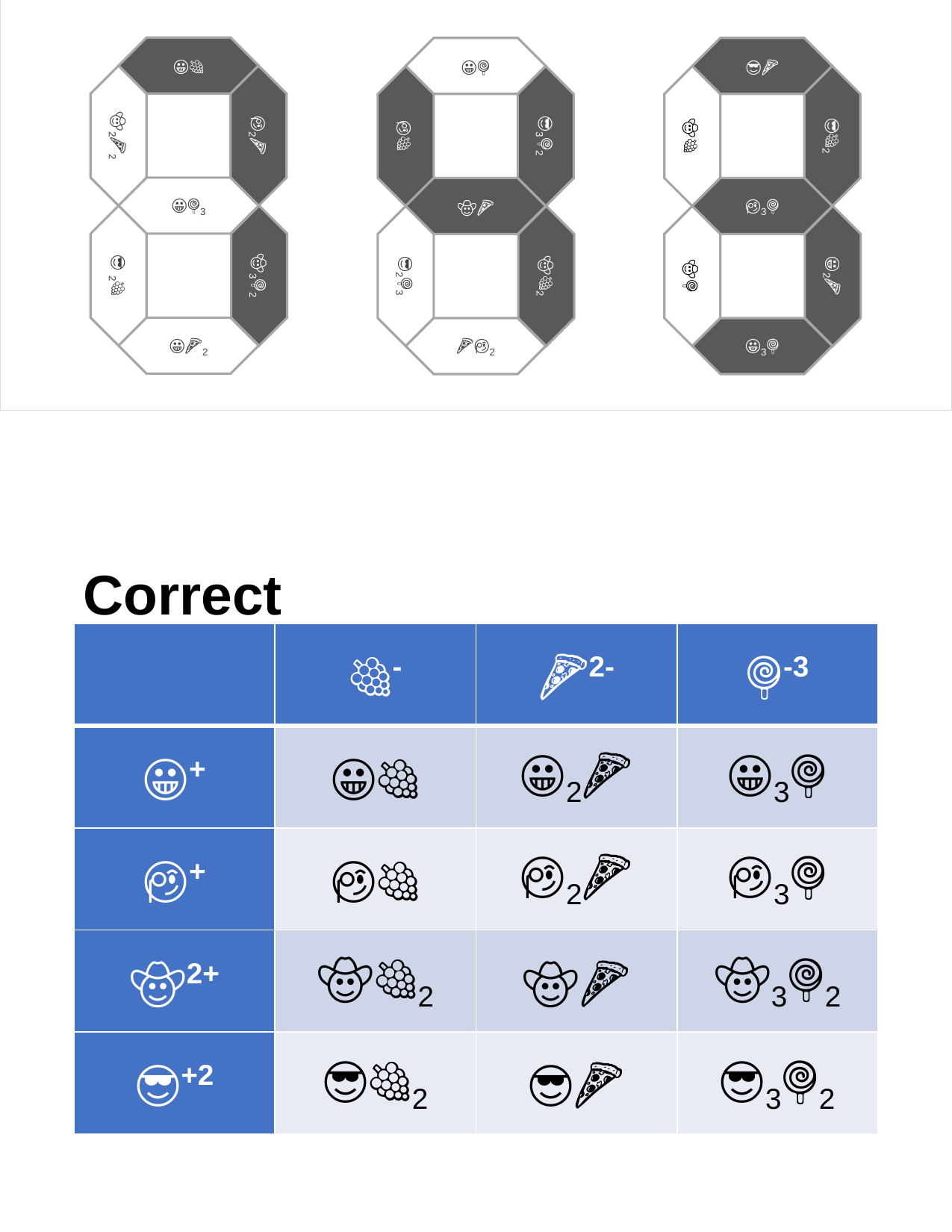

|  |
| --- |
😀🍇
🤠2🍕2
🧐2🍕
😀🍭3
😎 2🍇
🤠3🍭2
😀🍕2
😀🍭
🧐🍇
😎3🍭2
🤠🍕
😎2🍭3
🤠🍇2
🍕🧐2
😎🍕
🤠🍇
😎🍇2
🧐3🍭
🤠🍭
😀2🍕
😀3🍭
Correct
|  | 🍇- | 🍕2- | 🍭-3 |
| --- | --- | --- | --- |
| 😀+ | 😀🍇 | 😀2🍕 | 😀3🍭 |
| 🧐+ | 🧐🍇 | 🧐2🍕 | 🧐3🍭 |
| 🤠2+ | 🤠🍇2 | 🤠🍕 | 🤠3🍭2 |
| 😎+2 | 😎🍇2 | 😎🍕 | 😎3🍭2 |